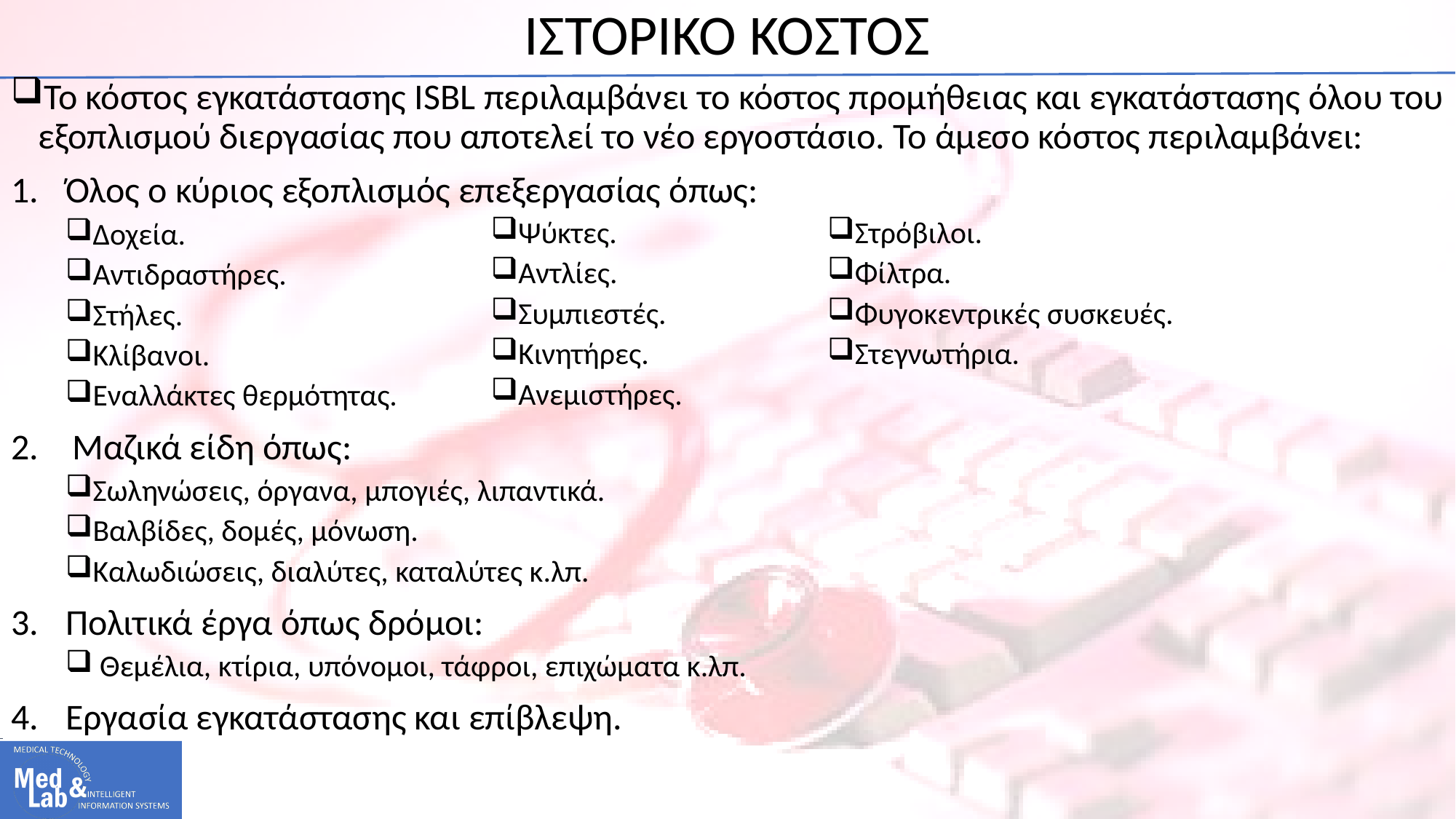

# ΙΣΤΟΡΙΚΟ ΚΟΣΤΟΣ
Το κόστος εγκατάστασης ISBL περιλαμβάνει το κόστος προμήθειας και εγκατάστασης όλου του εξοπλισμού διεργασίας που αποτελεί το νέο εργοστάσιο. Το άμεσο κόστος περιλαμβάνει:
Όλος ο κύριος εξοπλισμός επεξεργασίας όπως:
Δοχεία.
Αντιδραστήρες.
Στήλες.
Κλίβανοι.
Εναλλάκτες θερμότητας.
Μαζικά είδη όπως:
Σωληνώσεις, όργανα, μπογιές, λιπαντικά.
Βαλβίδες, δομές, μόνωση.
Καλωδιώσεις, διαλύτες, καταλύτες κ.λπ.
Πολιτικά έργα όπως δρόμοι:
 Θεμέλια, κτίρια, υπόνομοι, τάφροι, επιχώματα κ.λπ.
Εργασία εγκατάστασης και επίβλεψη.
Ψύκτες.
Αντλίες.
Συμπιεστές.
Κινητήρες.
Ανεμιστήρες.
Στρόβιλοι.
Φίλτρα.
Φυγοκεντρικές συσκευές.
Στεγνωτήρια.